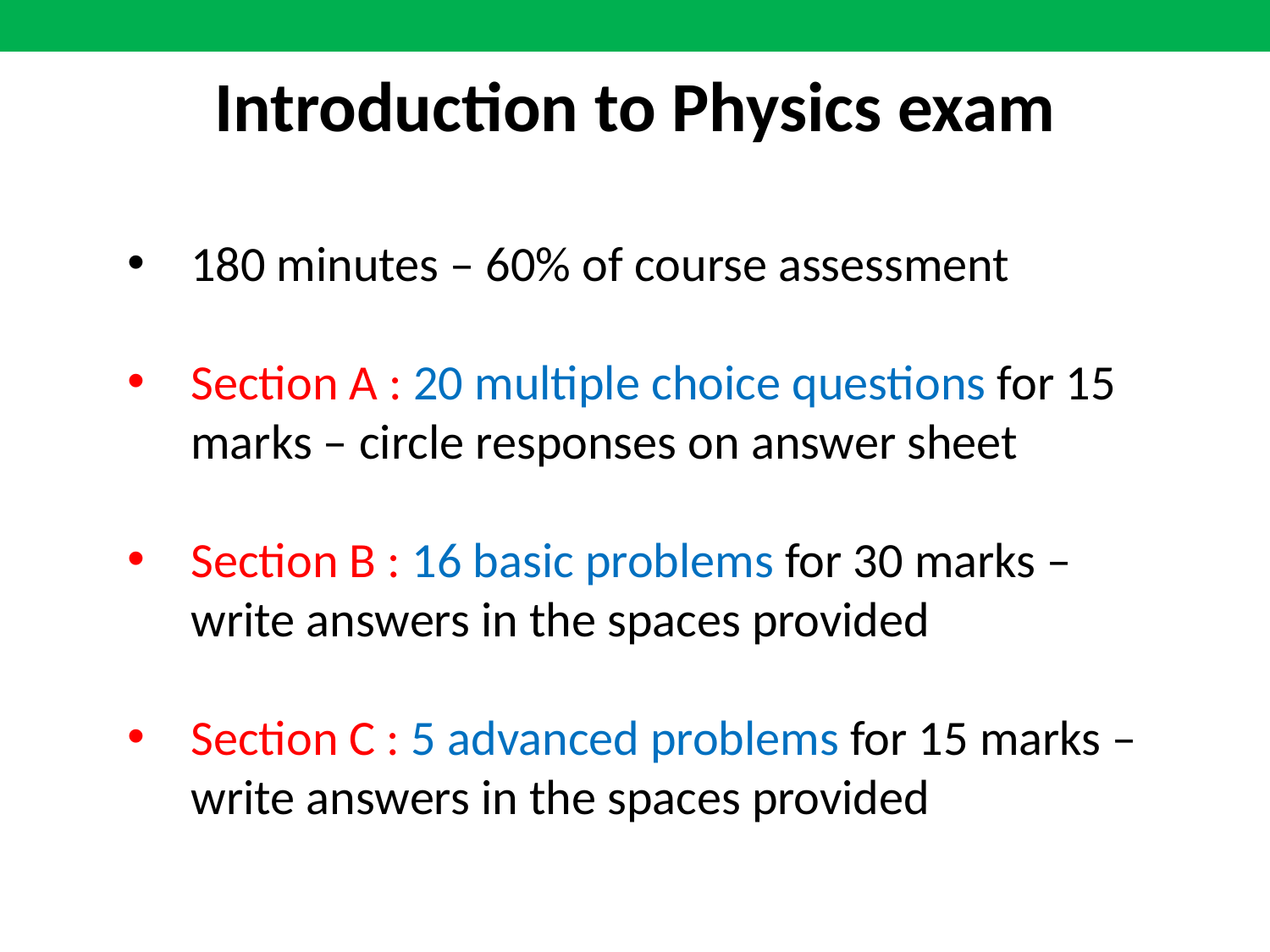

Introduction to Physics exam
180 minutes – 60% of course assessment

Section A : 20 multiple choice questions for 15 marks – circle responses on answer sheet

Section B : 16 basic problems for 30 marks – write answers in the spaces provided

Section C : 5 advanced problems for 15 marks – write answers in the spaces provided